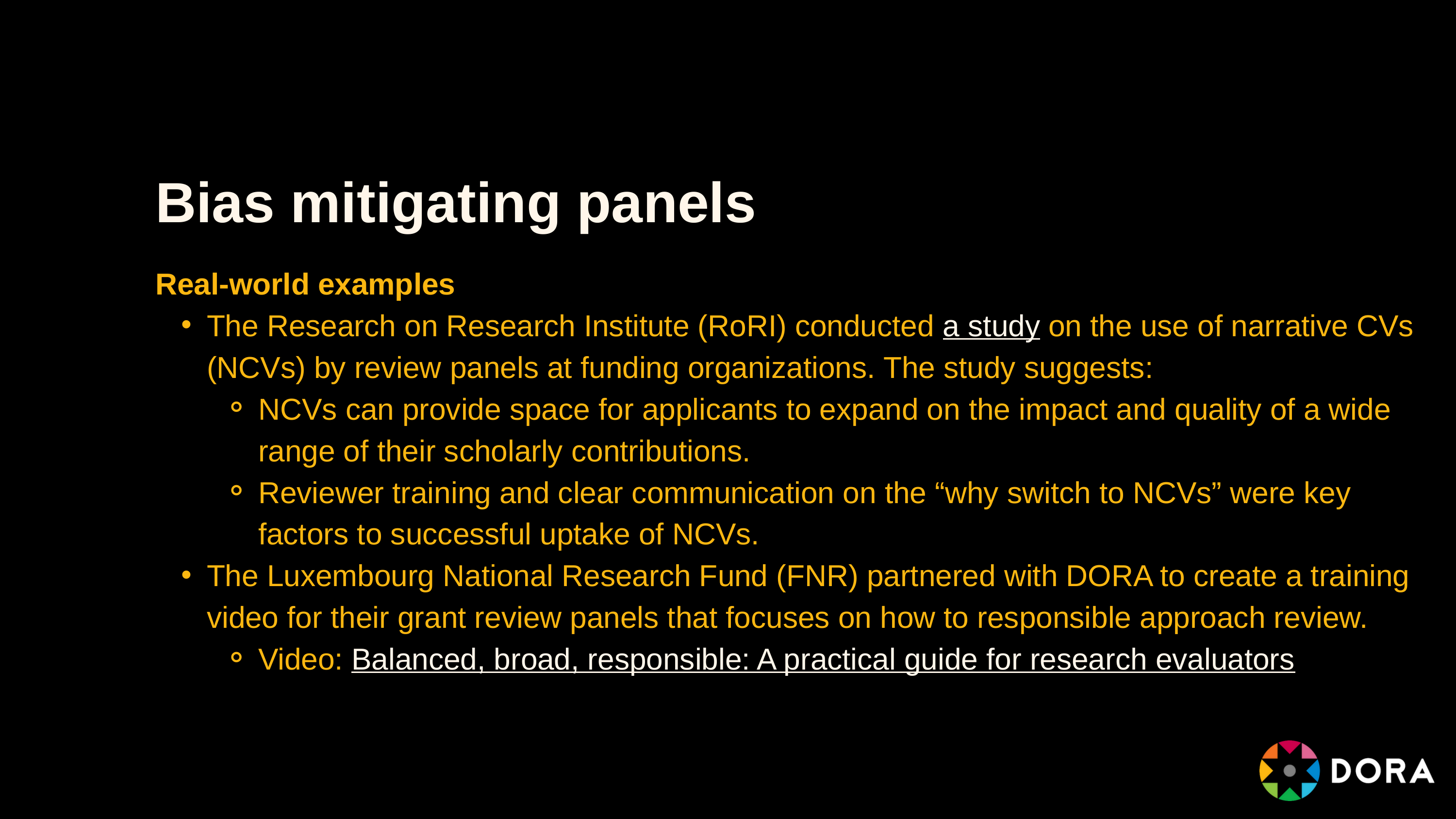

Bias mitigating panels
Real-world examples
The Research on Research Institute (RoRI) conducted a study on the use of narrative CVs (NCVs) by review panels at funding organizations. The study suggests:
NCVs can provide space for applicants to expand on the impact and quality of a wide range of their scholarly contributions.
Reviewer training and clear communication on the “why switch to NCVs” were key factors to successful uptake of NCVs.
The Luxembourg National Research Fund (FNR) partnered with DORA to create a training video for their grant review panels that focuses on how to responsible approach review.
Video: Balanced, broad, responsible: A practical guide for research evaluators